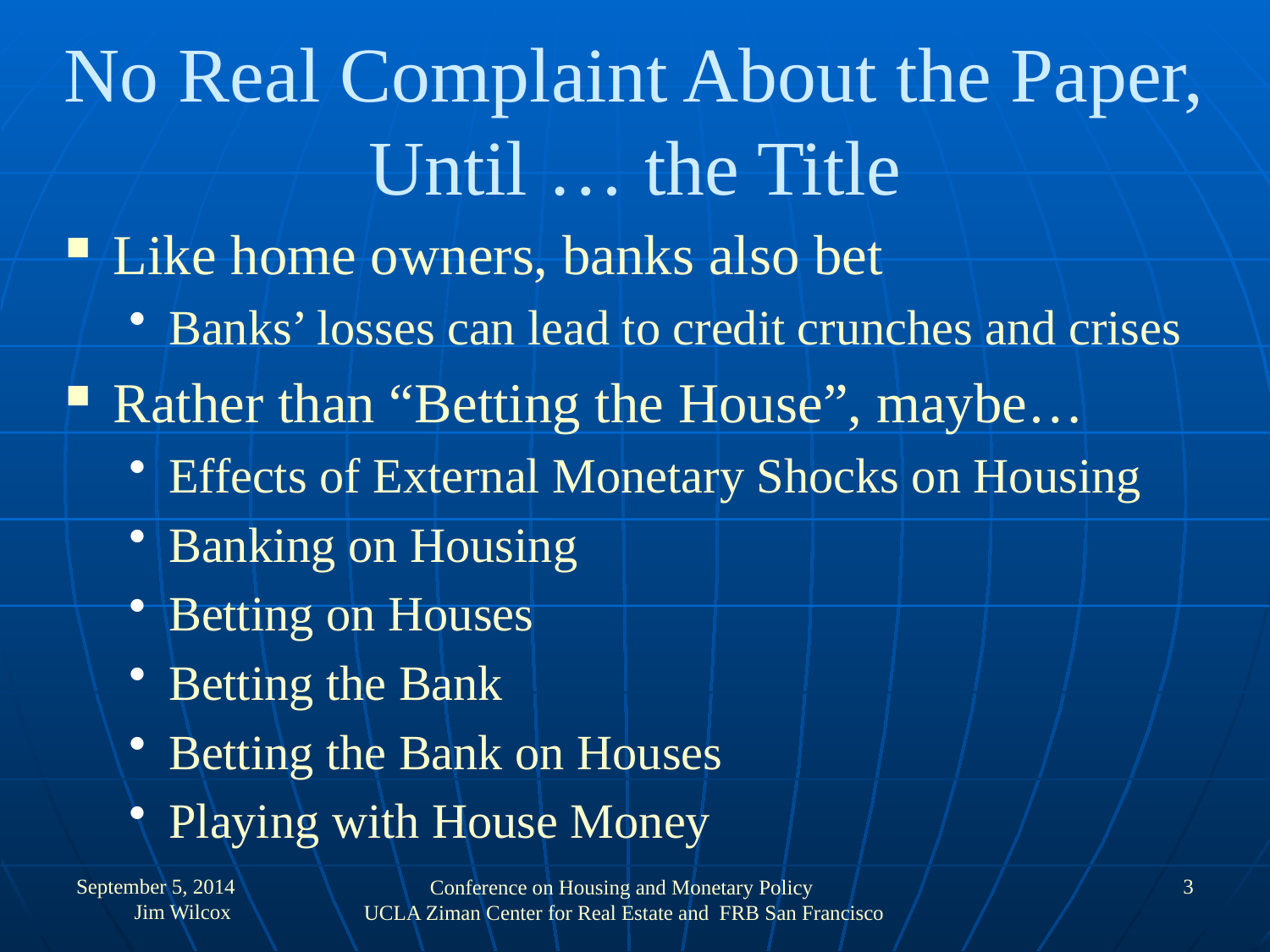

# No Real Complaint About the Paper, Until … the Title
Like home owners, banks also bet
Banks’ losses can lead to credit crunches and crises
Rather than “Betting the House”, maybe…
Effects of External Monetary Shocks on Housing
Banking on Housing
Betting on Houses
Betting the Bank
Betting the Bank on Houses
Playing with House Money

September 5, 2014                                 Jim Wilcox
3
Conference on Housing and Monetary Policy
UCLA Ziman Center for Real Estate and  FRB San Francisco